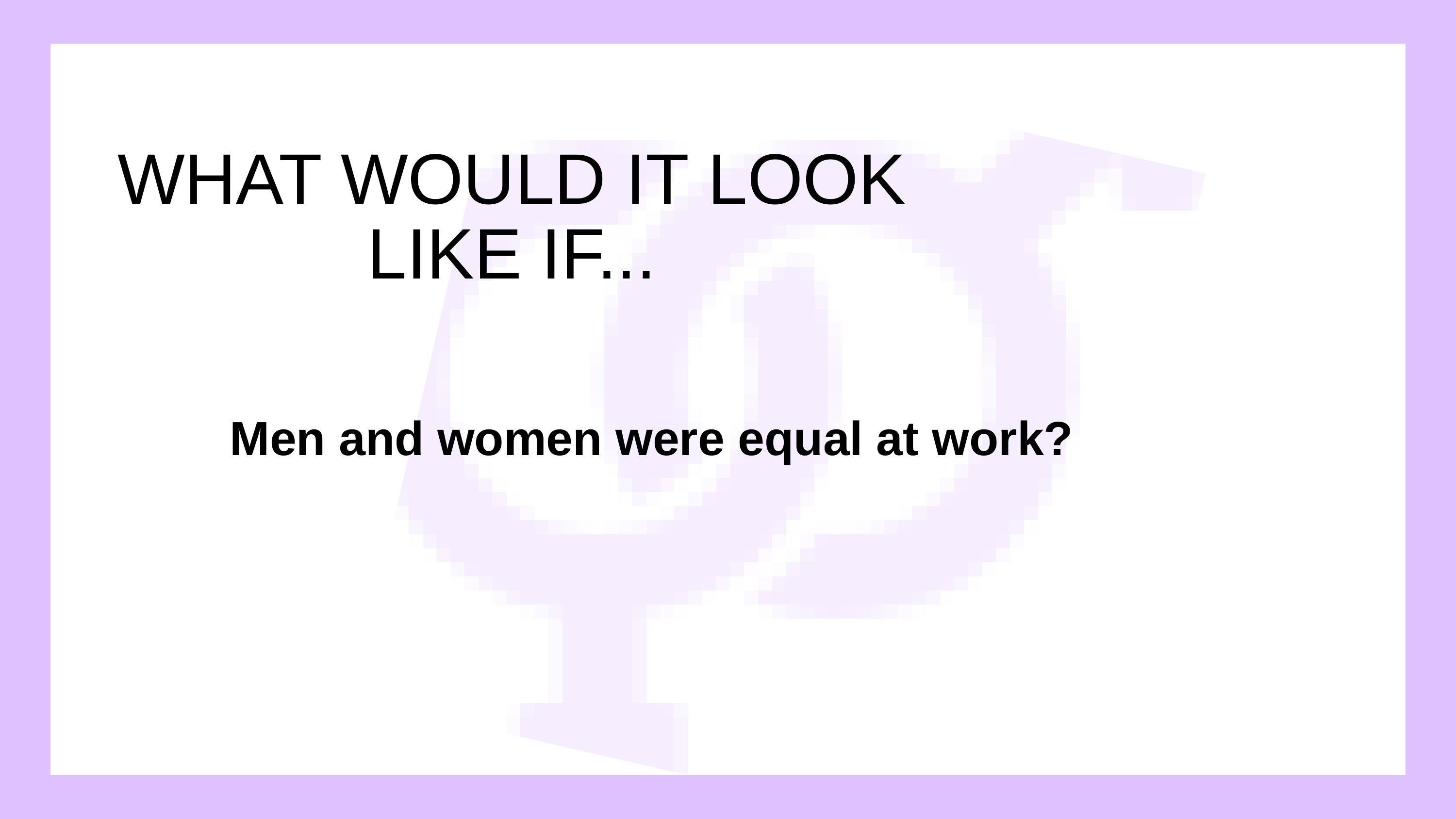

WHAT WOULD IT LOOK LIKE IF...
Men and women were equal at work?